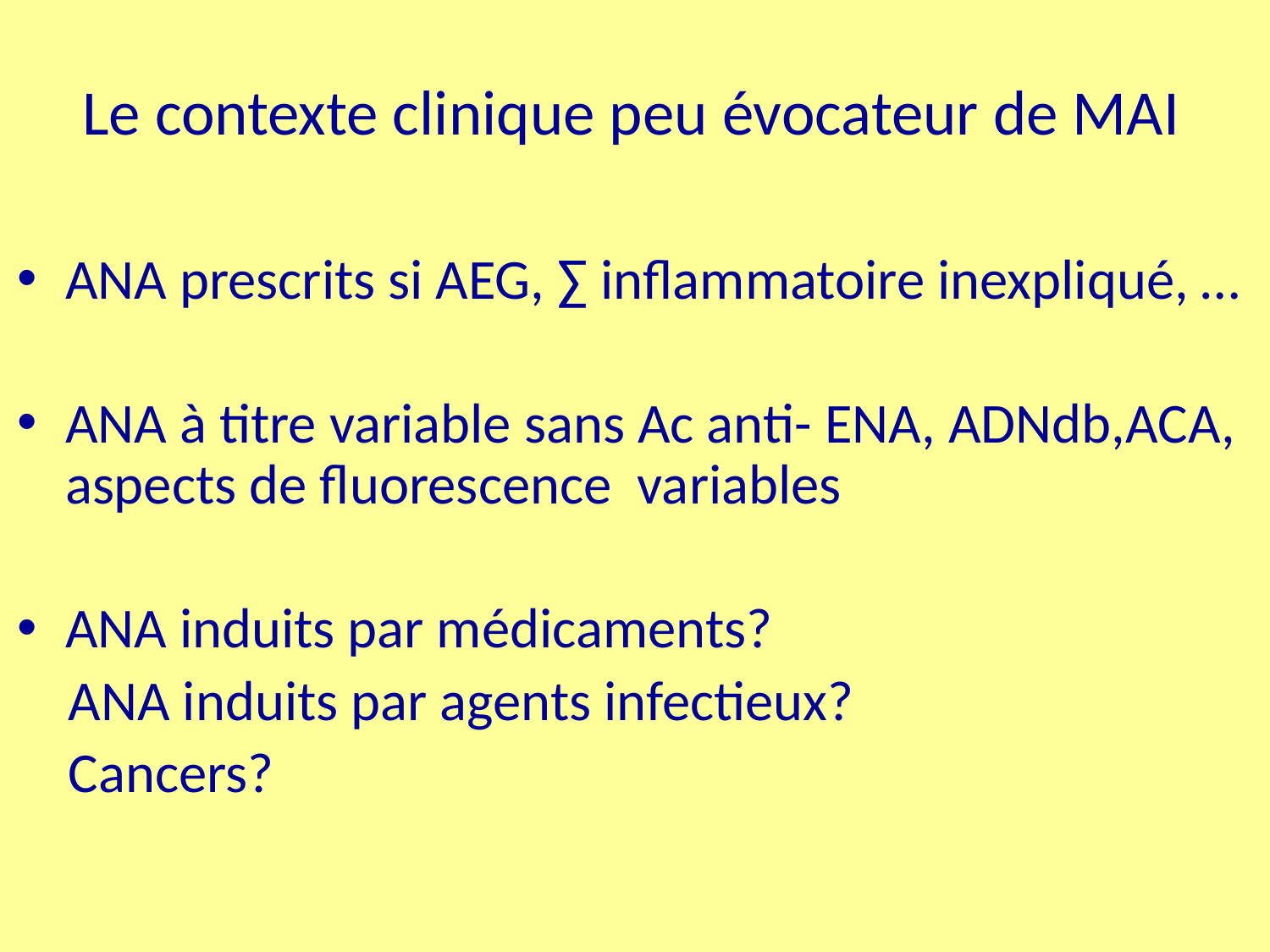

Le contexte clinique peu évocateur de MAI

ANA prescrits si AEG, ∑ inflammatoire inexpliqué, …

ANA à titre variable sans Ac anti- ENA, ADNdb,ACA, aspects de fluorescence  variables

ANA induits par médicaments?
    ANA induits par agents infectieux?
    Cancers?